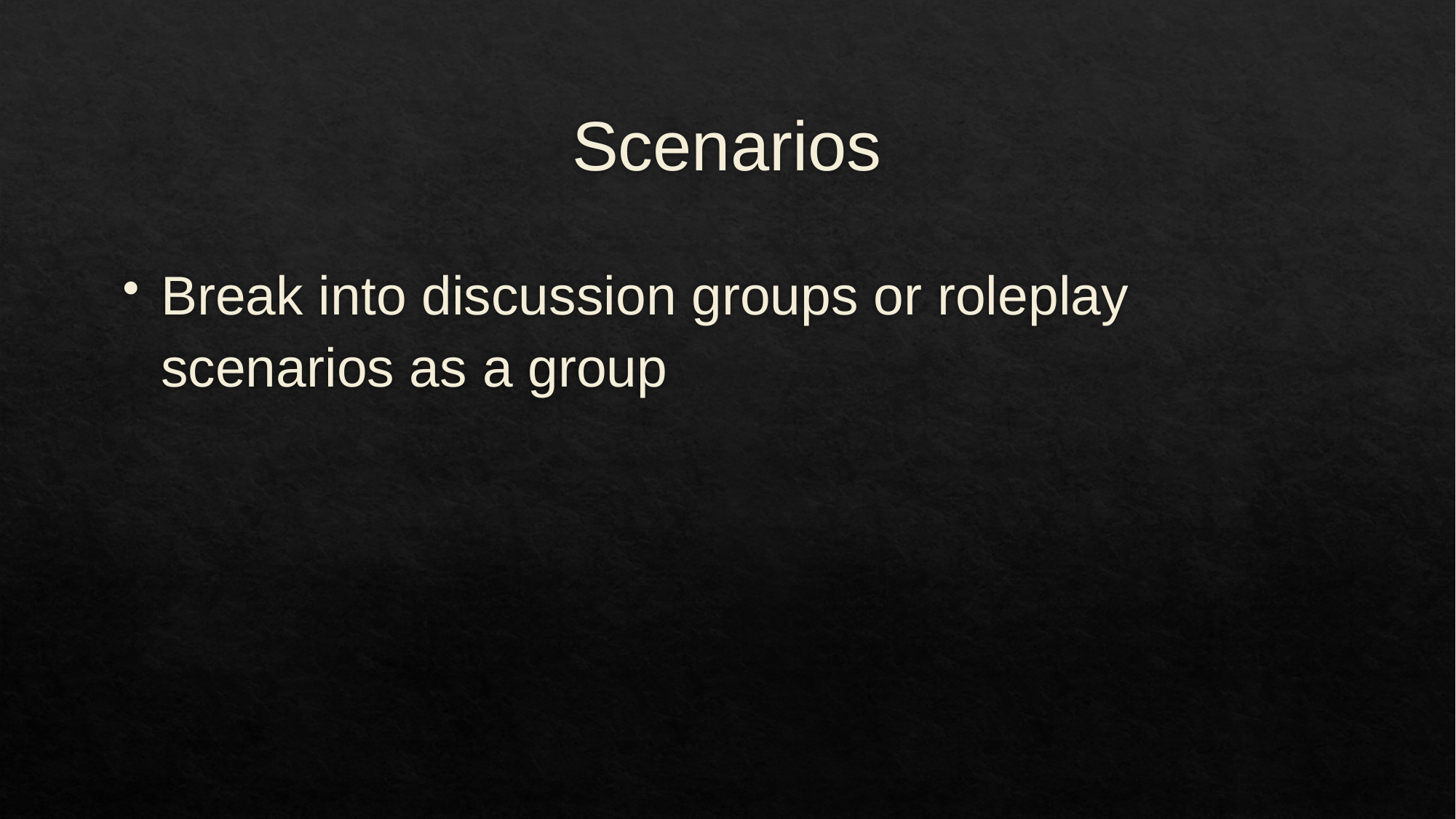

# Scenarios
Break into discussion groups or roleplay scenarios as a group